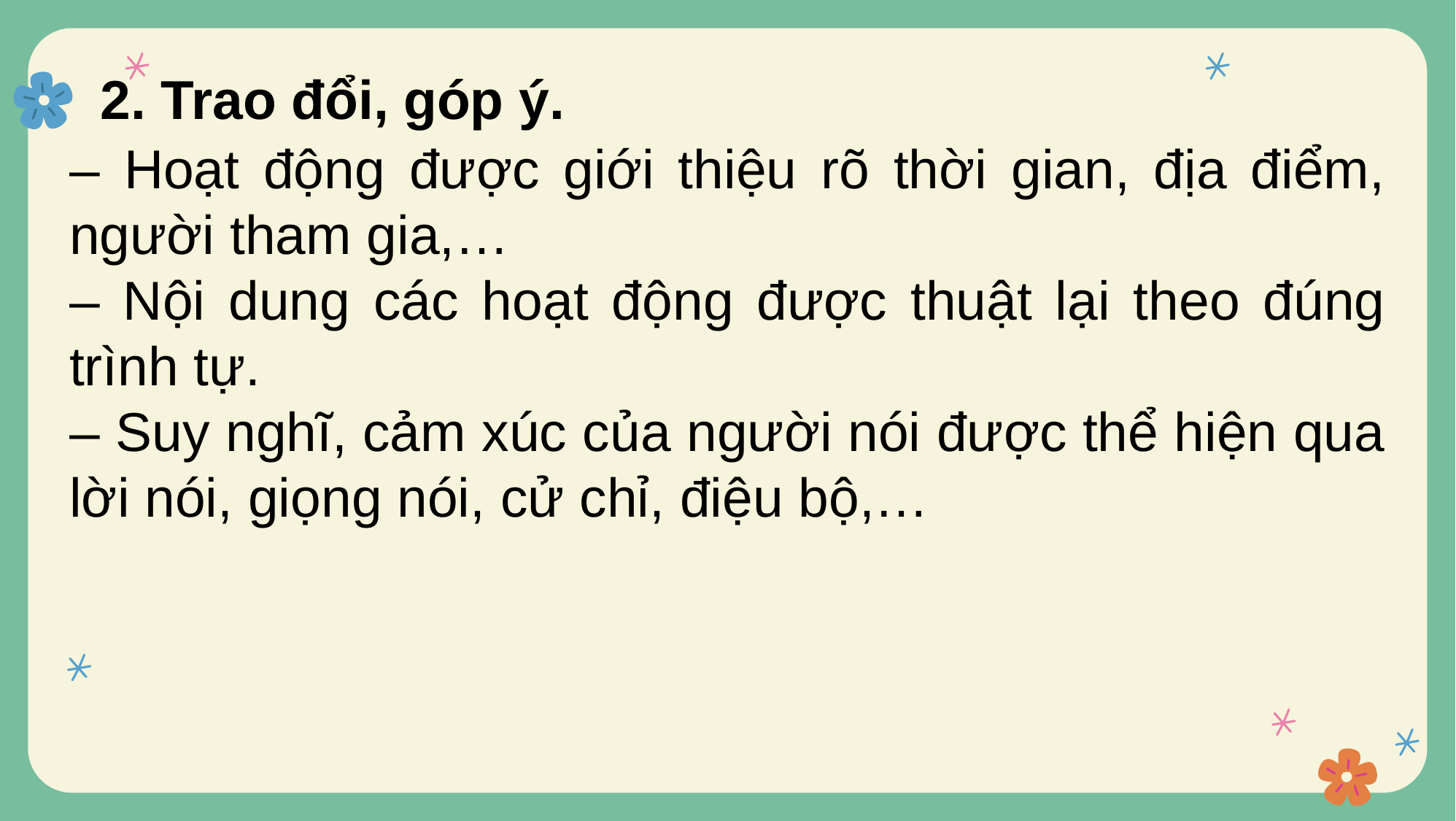

2. Trao đổi, góp ý.
– Hoạt động được giới thiệu rõ thời gian, địa điểm, người tham gia,…
– Nội dung các hoạt động được thuật lại theo đúng trình tự.
– Suy nghĩ, cảm xúc của người nói được thể hiện qua lời nói, giọng nói, cử chỉ, điệu bộ,…